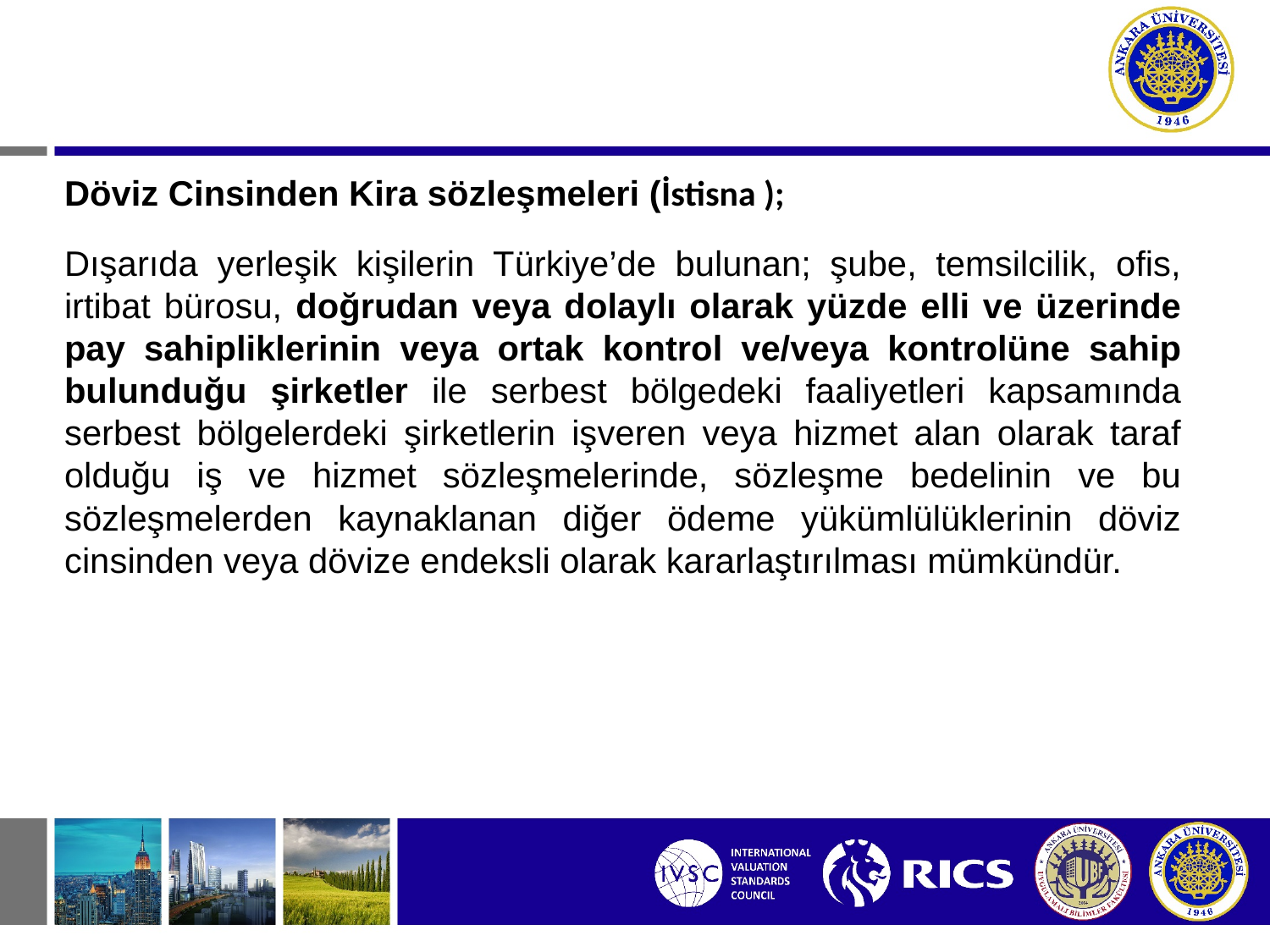

Döviz Cinsinden Kira sözleşmeleri (İstisna );
Dışarıda yerleşik kişilerin Türkiye’de bulunan; şube, temsilcilik, ofis, irtibat bürosu, doğrudan veya dolaylı olarak yüzde elli ve üzerinde pay sahipliklerinin veya ortak kontrol ve/veya kontrolüne sahip bulunduğu şirketler ile serbest bölgedeki faaliyetleri kapsamında serbest bölgelerdeki şirketlerin işveren veya hizmet alan olarak taraf olduğu iş ve hizmet sözleşmelerinde, sözleşme bedelinin ve bu sözleşmelerden kaynaklanan diğer ödeme yükümlülüklerinin döviz cinsinden veya dövize endeksli olarak kararlaştırılması mümkündür.